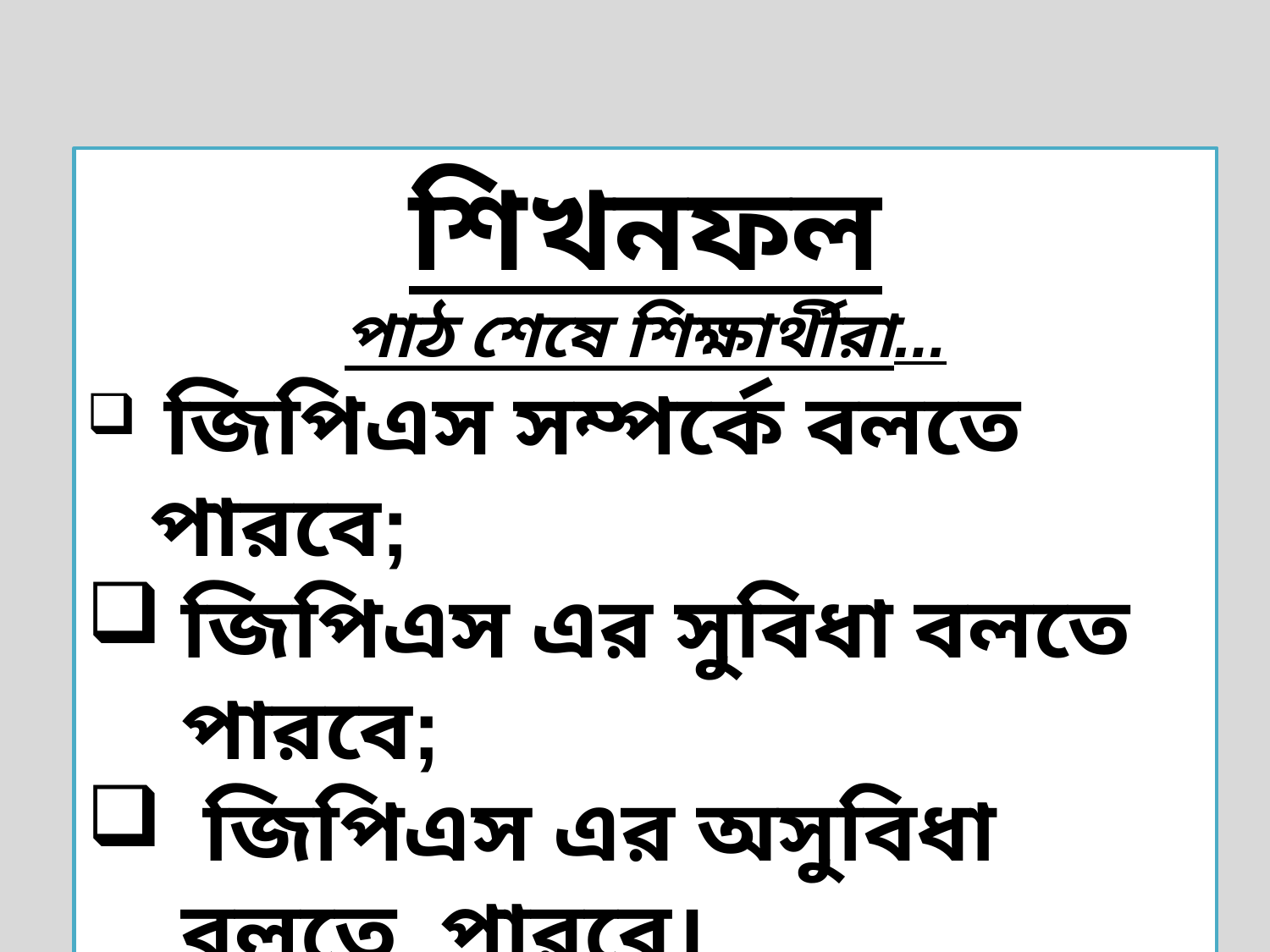

শিখনফল
পাঠ শেষে শিক্ষার্থীরা...
 জিপিএস সম্পর্কে বলতে পারবে;
জিপিএস এর সুবিধা বলতে পারবে;
 জিপিএস এর অসুবিধা বলতে  পারবে।